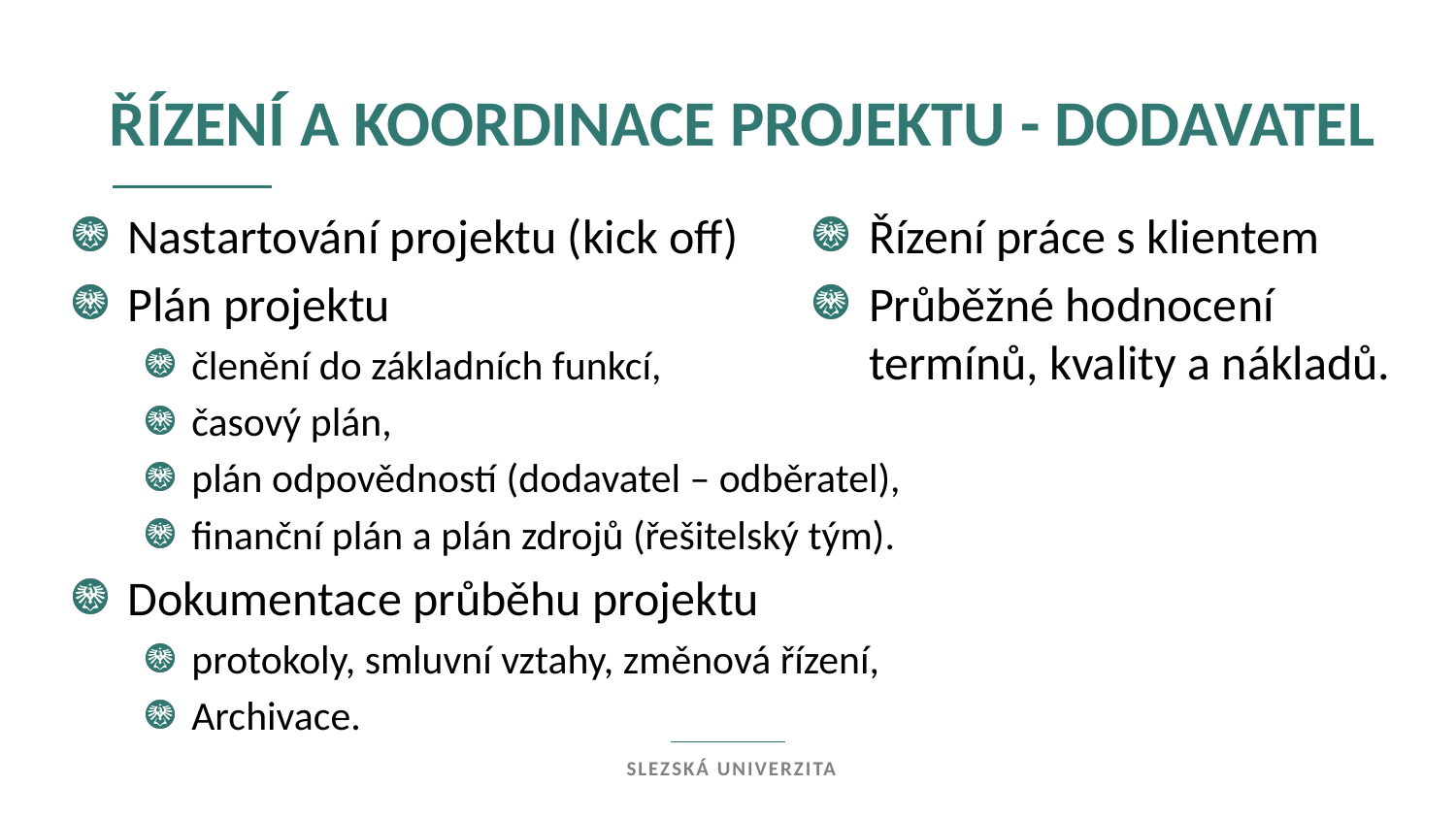

Řízení a koordinace projektu - dodavatel
Nastartování projektu (kick off)
Plán projektu
členění do základních funkcí,
časový plán,
plán odpovědností (dodavatel – odběratel),
finanční plán a plán zdrojů (řešitelský tým).
Dokumentace průběhu projektu
protokoly, smluvní vztahy, změnová řízení,
Archivace.

Řízení práce s klientem
Průběžné hodnocení termínů, kvality a nákladů.

Slezská univerzita